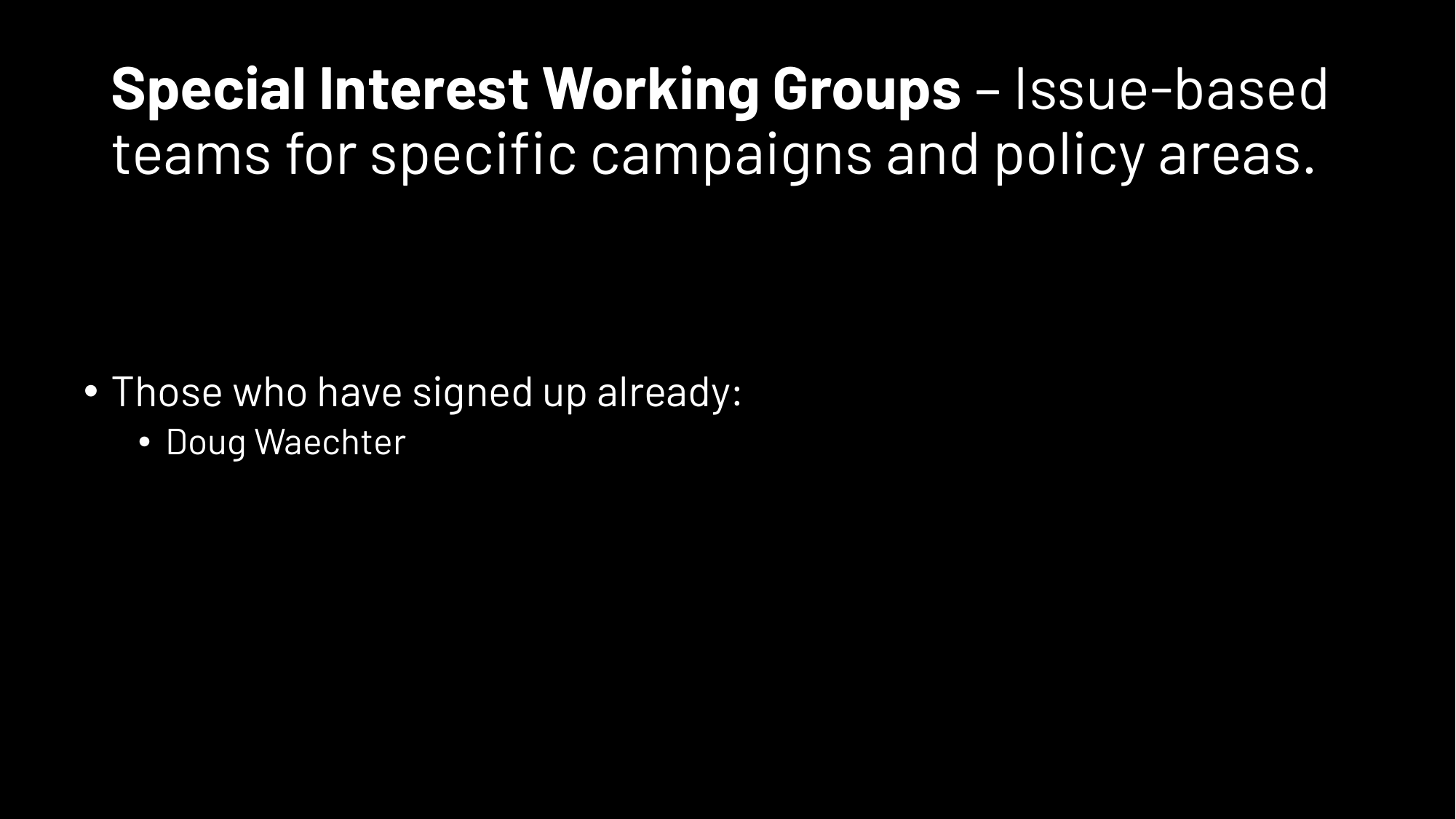

# Special Interest Working Groups – Issue-based teams for specific campaigns and policy areas.
Those who have signed up already:
Doug Waechter